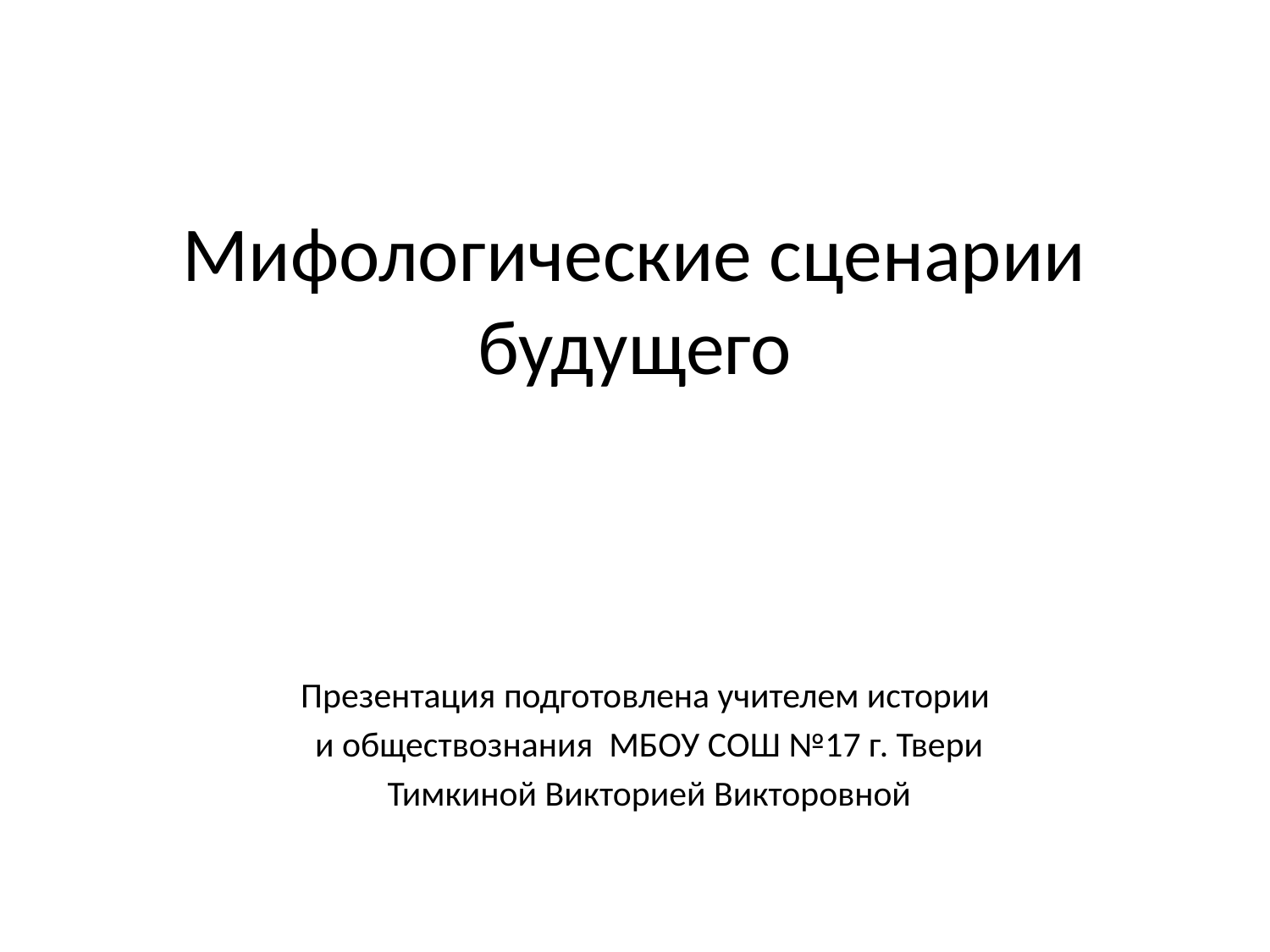

# Мифологические сценарии будущего
Презентация подготовлена учителем истории
и обществознания  МБОУ СОШ №17 г. Твери
Тимкиной Викторией Викторовной